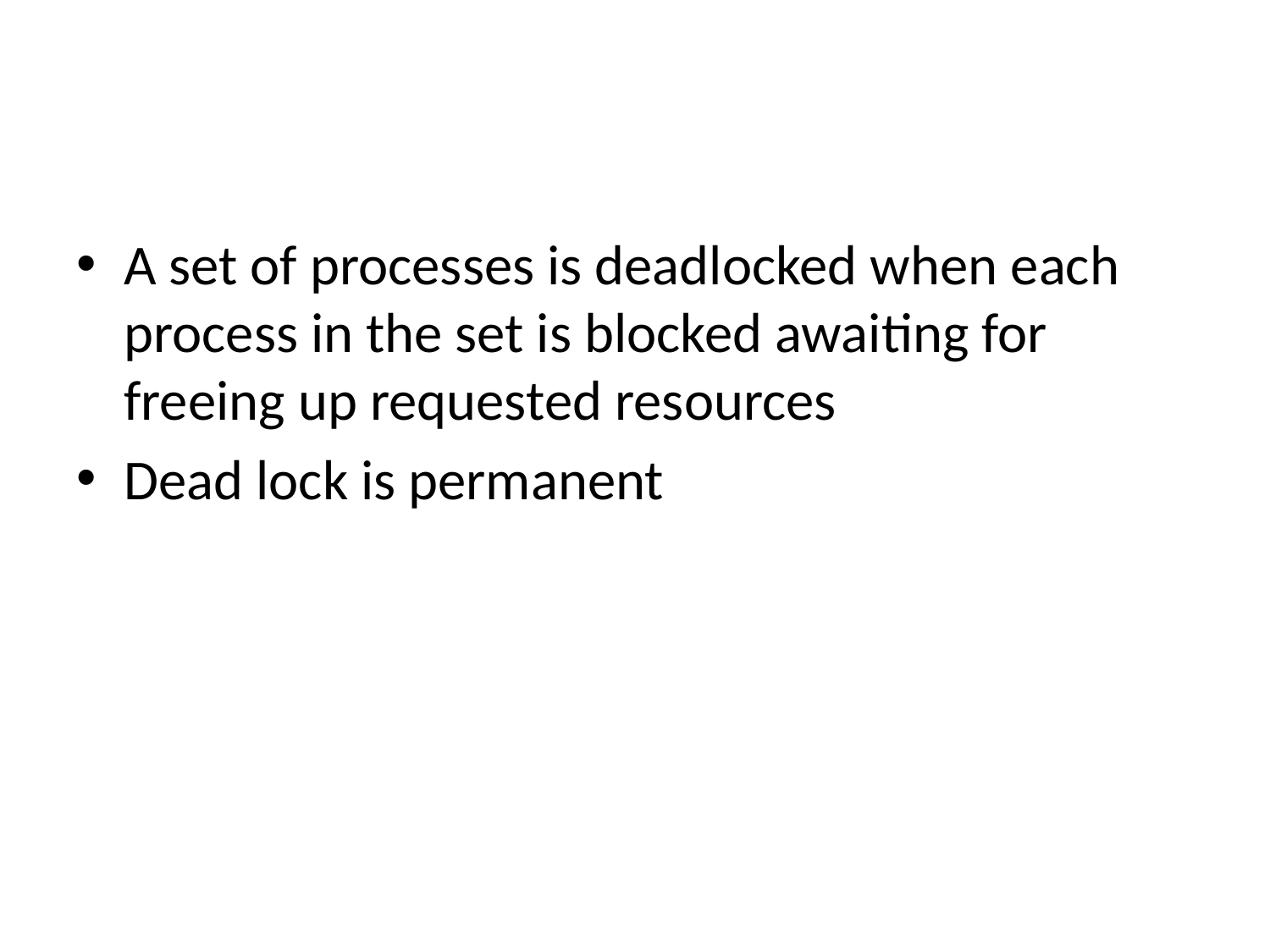

#
A set of processes is deadlocked when each process in the set is blocked awaiting for freeing up requested resources
Dead lock is permanent